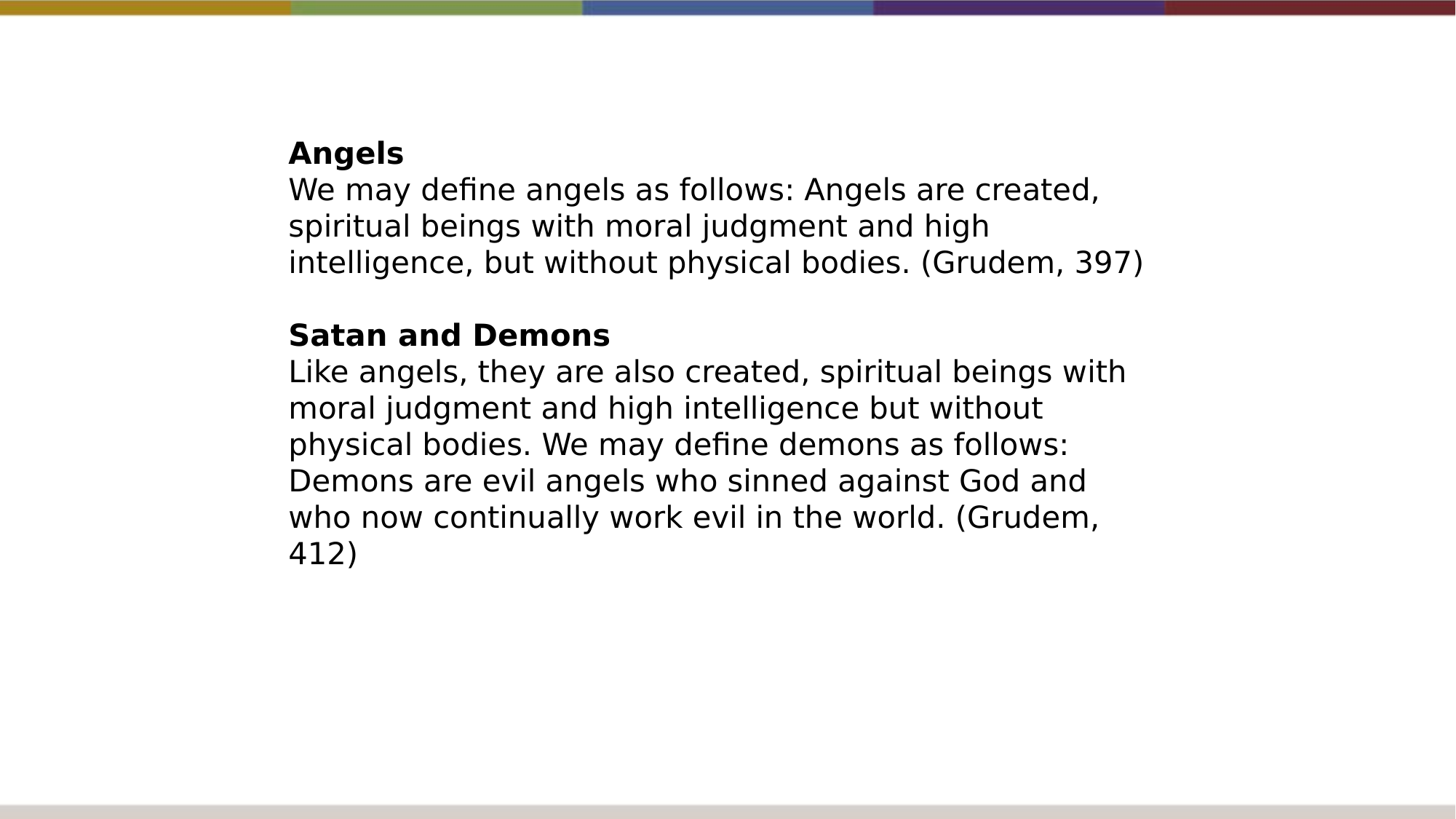

Angels
We may define angels as follows: Angels are created, spiritual beings with moral judgment and high intelligence, but without physical bodies. (Grudem, 397)

Satan and Demons
Like angels, they are also created, spiritual beings with moral judgment and high intelligence but without physical bodies. We may define demons as follows: Demons are evil angels who sinned against God and who now continually work evil in the world. (Grudem, 412)